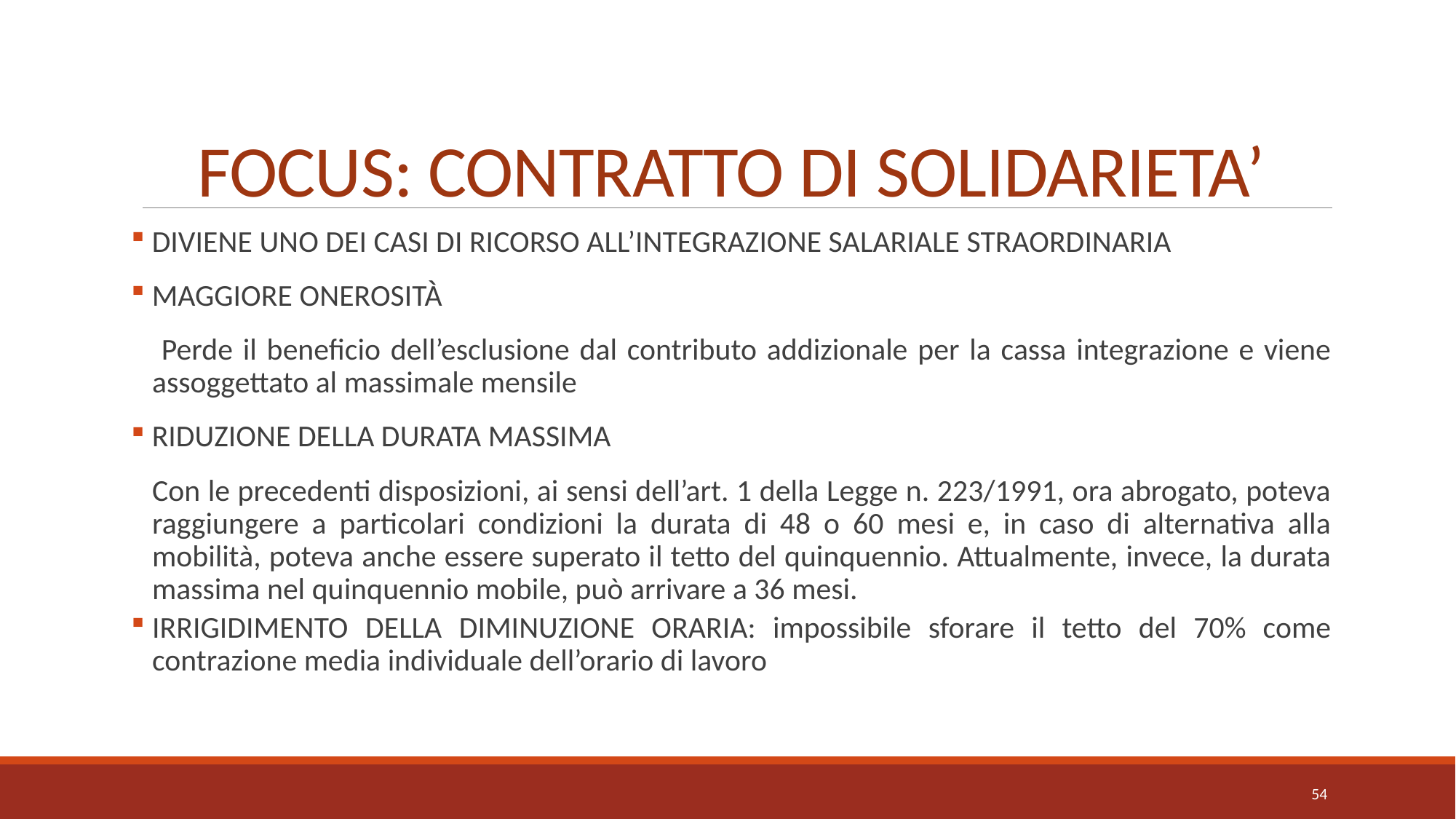

# FOCUS: CONTRATTO DI SOLIDARIETA’
 DIVIENE UNO DEI CASI DI RICORSO ALL’INTEGRAZIONE SALARIALE STRAORDINARIA
 MAGGIORE ONEROSITÀ
   Perde il beneficio dell’esclusione dal contributo addizionale per la cassa integrazione e viene assoggettato al massimale mensile
 RIDUZIONE DELLA DURATA MASSIMA
Con le precedenti disposizioni, ai sensi dell’art. 1 della Legge n. 223/1991, ora abrogato, poteva raggiungere a particolari condizioni la durata di 48 o 60 mesi e, in caso di alternativa alla mobilità, poteva anche essere superato il tetto del quinquennio. Attualmente, invece, la durata massima nel quinquennio mobile, può arrivare a 36 mesi.
IRRIGIDIMENTO DELLA DIMINUZIONE ORARIA: impossibile sforare il tetto del 70% come contrazione media individuale dell’orario di lavoro

54